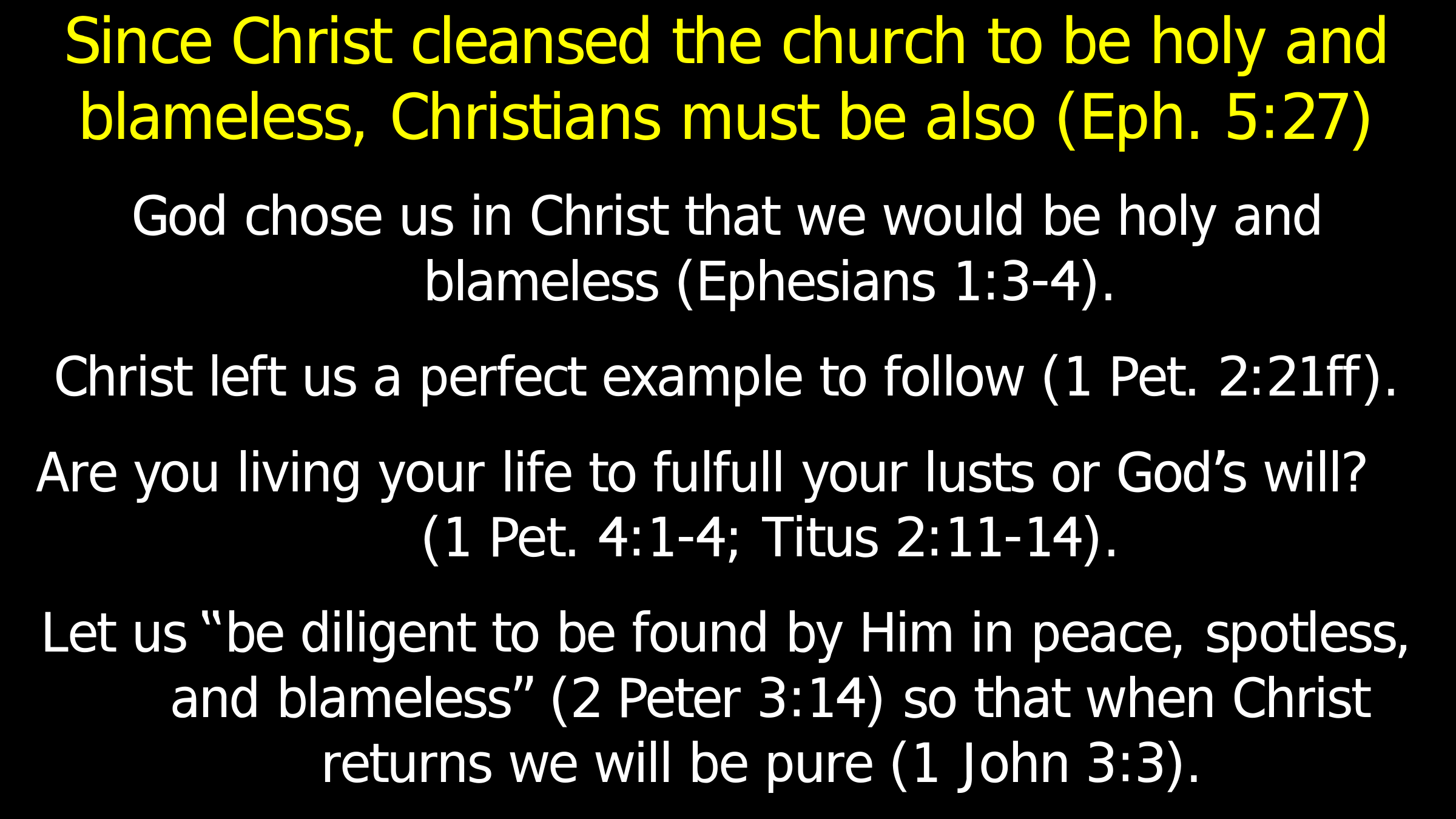

# Since Christ cleansed the church to be holy and blameless, Christians must be also (Eph. 5:27)
God chose us in Christ that we would be holy and blameless (Ephesians 1:3-4).

Christ left us a perfect example to follow (1 Pet. 2:21ff).

Are you living your life to fulfull your lusts or God’s will?    (1 Pet. 4:1-4; Titus 2:11-14).

Let us “be diligent to be found by Him in peace, spotless, and blameless” (2 Peter 3:14) so that when Christ returns we will be pure (1 John 3:3).